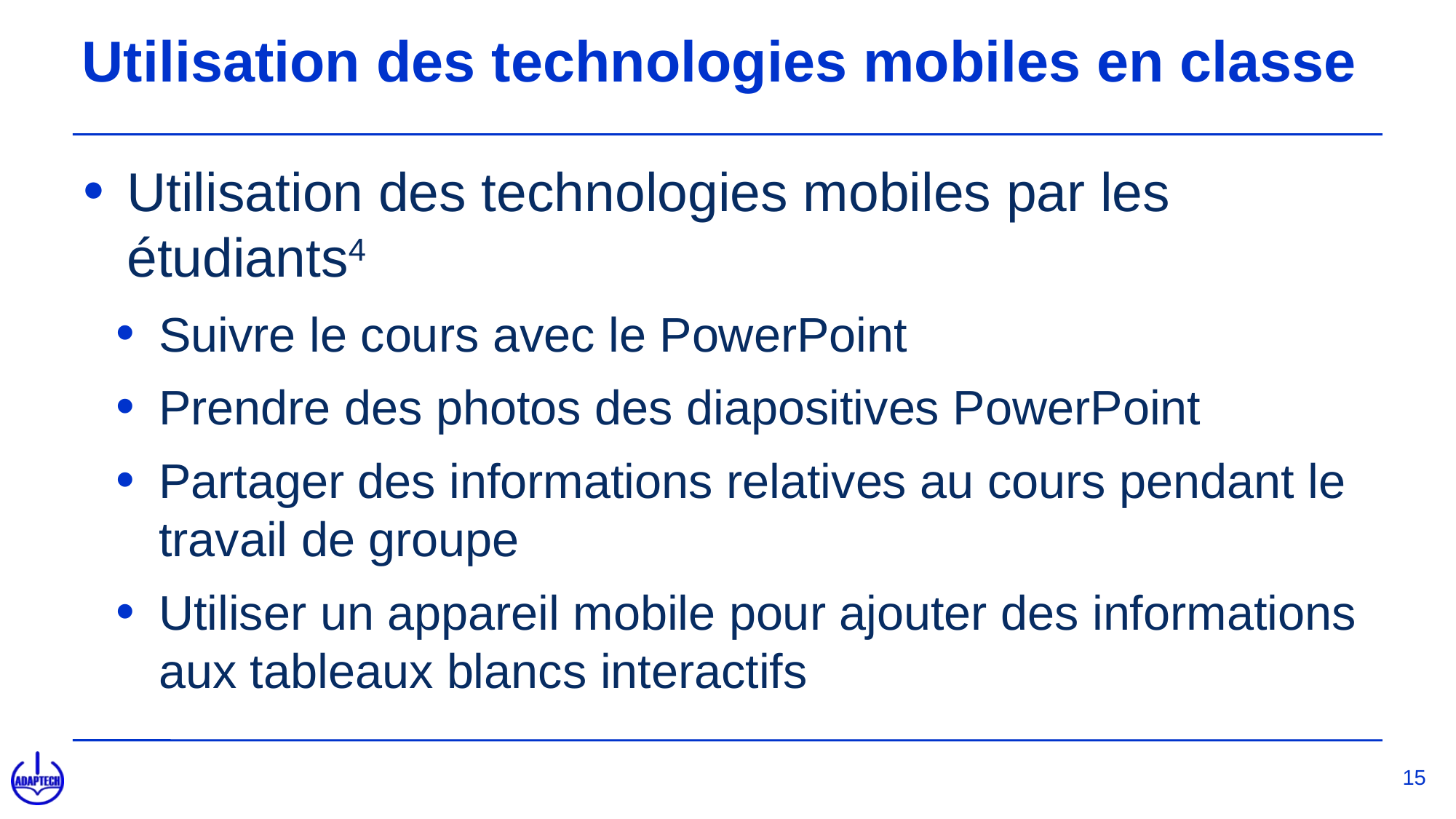

# Utilisation des technologies mobiles en classe
Utilisation des technologies mobiles par les étudiants4
Suivre le cours avec le PowerPoint
Prendre des photos des diapositives PowerPoint
Partager des informations relatives au cours pendant le travail de groupe
Utiliser un appareil mobile pour ajouter des informations aux tableaux blancs interactifs
15